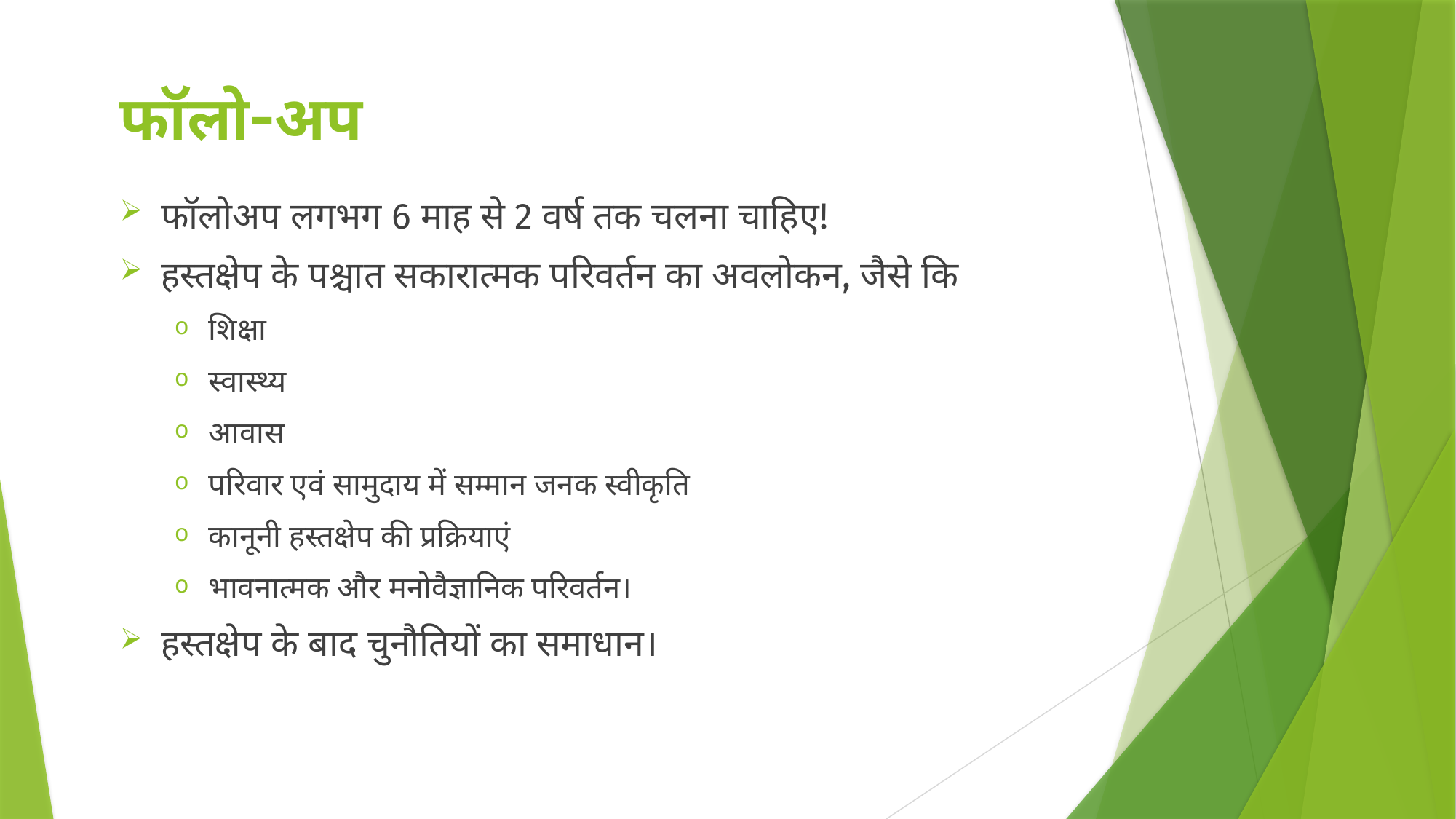

# फॉलो-अप
फॉलोअप लगभग 6 माह से 2 वर्ष तक चलना चाहिए!
हस्तक्षेप के पश्चात सकारात्मक परिवर्तन का अवलोकन, जैसे कि
शिक्षा
स्वास्थ्य
आवास
परिवार एवं सामुदाय में सम्मान जनक स्वीकृति
कानूनी हस्तक्षेप की प्रक्रियाएं
भावनात्मक और मनोवैज्ञानिक परिवर्तन।
हस्तक्षेप के बाद चुनौतियों का समाधान।